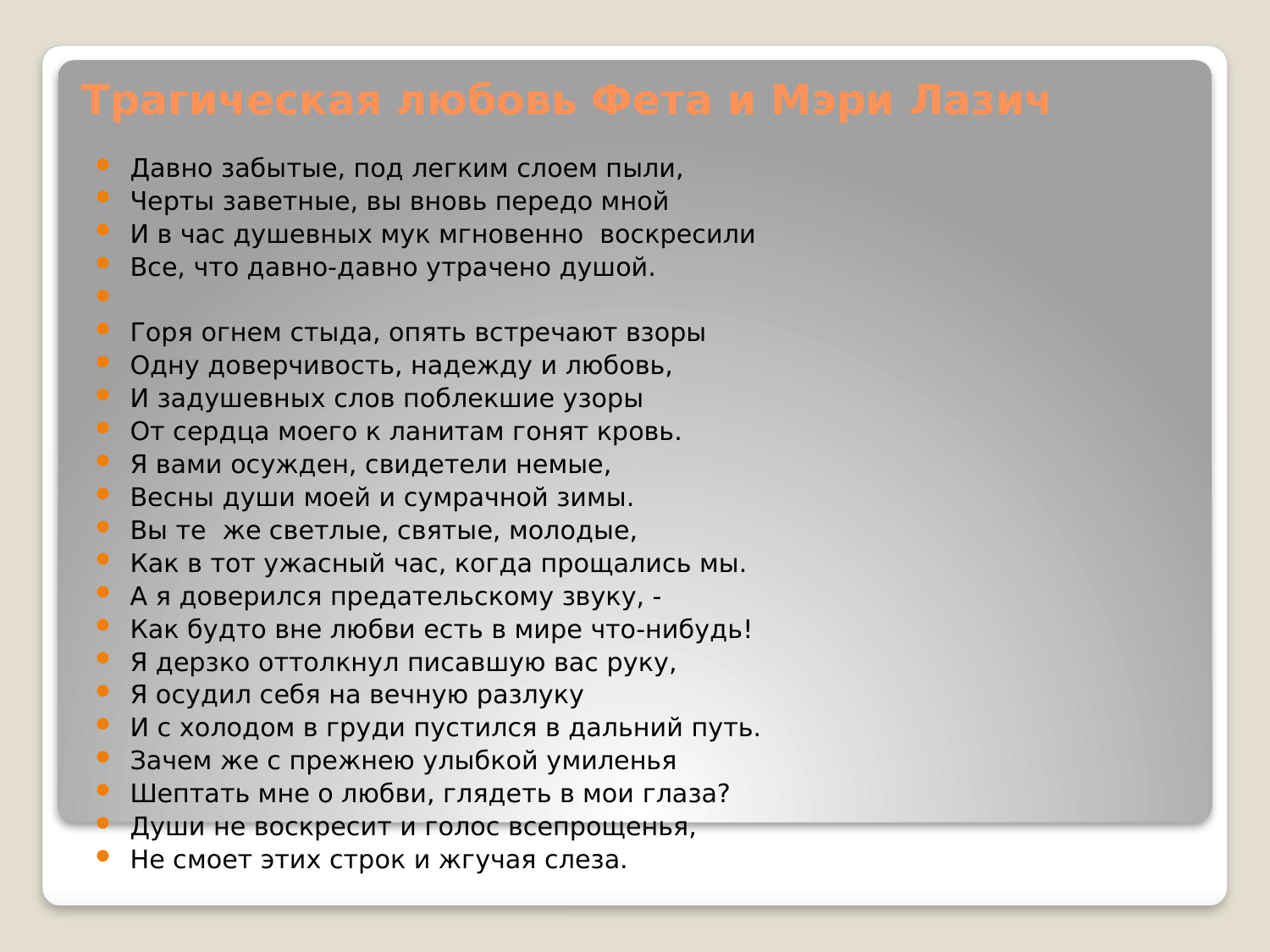

# Трагическая любовь Фета и Мэри Лазич
Давно забытые, под легким слоем пыли,
Черты заветные, вы вновь передо мной
И в час душевных мук мгновенно  воскресили
Все, что давно-давно утрачено душой.

Горя огнем стыда, опять встречают взоры
Одну доверчивость, надежду и любовь,
И задушевных слов поблекшие узоры
От сердца моего к ланитам гонят кровь.
Я вами осужден, свидетели немые,
Весны души моей и сумрачной зимы.
Вы те  же светлые, святые, молодые,
Как в тот ужасный час, когда прощались мы.
А я доверился предательскому звуку, -
Как будто вне любви есть в мире что-нибудь!
Я дерзко оттолкнул писавшую вас руку,
Я осудил себя на вечную разлуку
И с холодом в груди пустился в дальний путь.
Зачем же с прежнею улыбкой умиленья
Шептать мне о любви, глядеть в мои глаза?
Души не воскресит и голос всепрощенья,
Не смоет этих строк и жгучая слеза.